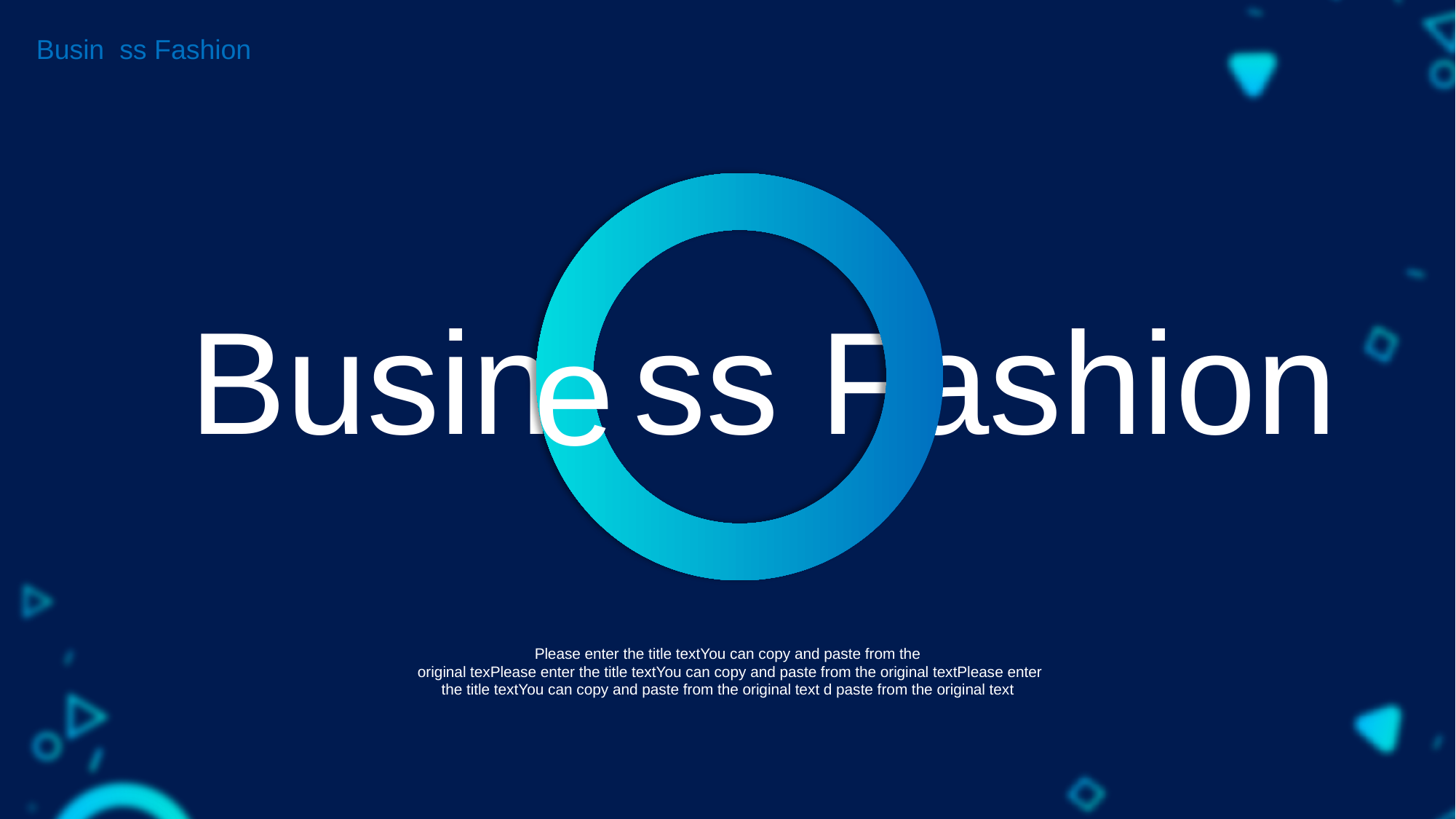

Busin  ss Fashion

Busin  ss Fashion
e
Please enter the title textYou can copy and paste from the
 original texPlease enter the title textYou can copy and paste from the original textPlease enter the title textYou can copy and paste from the original text d paste from the original text